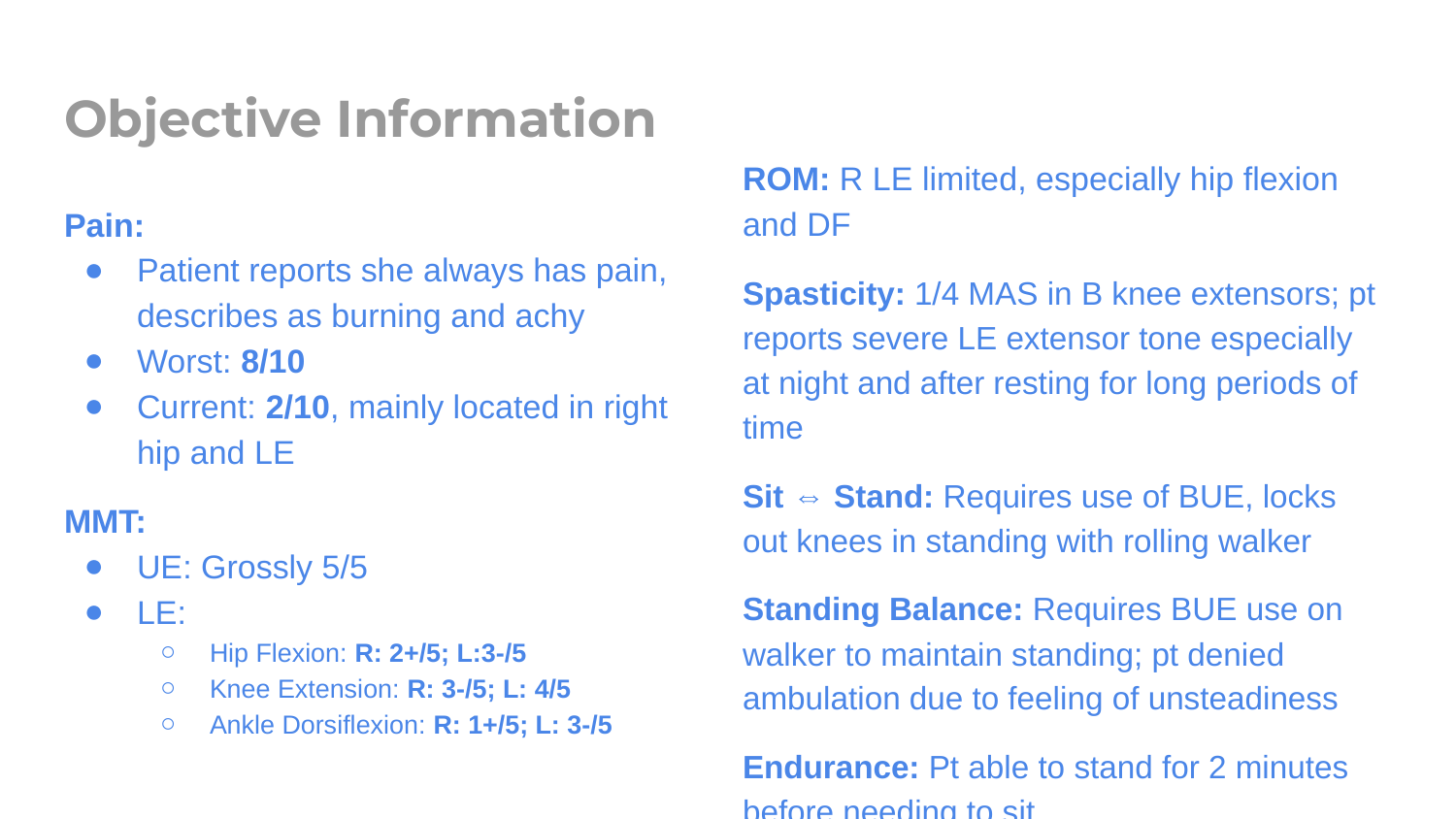

# Objective Information
ROM: R LE limited, especially hip flexion and DF
Spasticity: 1/4 MAS in B knee extensors; pt reports severe LE extensor tone especially at night and after resting for long periods of time
Sit ⇔ Stand: Requires use of BUE, locks out knees in standing with rolling walker
Standing Balance: Requires BUE use on walker to maintain standing; pt denied ambulation due to feeling of unsteadiness
Endurance: Pt able to stand for 2 minutes before needing to sit

Pain:
Patient reports she always has pain, describes as burning and achy
Worst: 8/10
Current: 2/10, mainly located in right hip and LE
MMT:
UE: Grossly 5/5
LE:
Hip Flexion: R: 2+/5; L:3-/5
Knee Extension: R: 3-/5; L: 4/5
Ankle Dorsiflexion: R: 1+/5; L: 3-/5